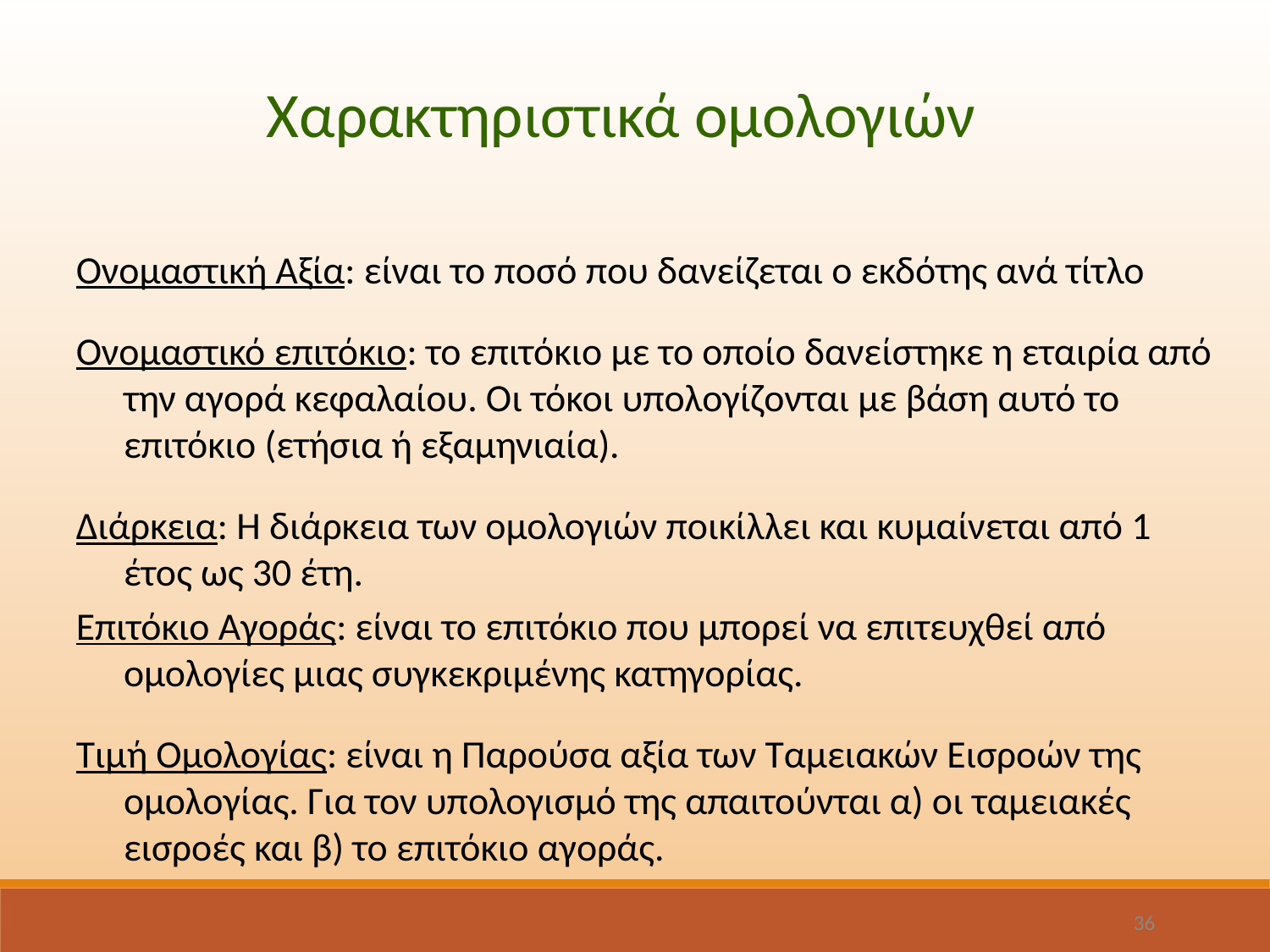

Χαρακτηριστικά ομολογιών

Ονομαστική Αξία: είναι το ποσό που δανείζεται ο εκδότης ανά τίτλο

Ονομαστικό επιτόκιο: το επιτόκιο με το οποίο δανείστηκε η εταιρία από την αγορά κεφαλαίου. Οι τόκοι υπολογίζονται με βάση αυτό το επιτόκιο (ετήσια ή εξαμηνιαία).

Διάρκεια: Η διάρκεια των ομολογιών ποικίλλει και κυμαίνεται από 1 έτος ως 30 έτη.
Επιτόκιο Αγοράς: είναι το επιτόκιο που μπορεί να επιτευχθεί από ομολογίες μιας συγκεκριμένης κατηγορίας.

Τιμή Ομολογίας: είναι η Παρούσα αξία των Ταμειακών Εισροών της ομολογίας. Για τον υπολογισμό της απαιτούνται α) οι ταμειακές εισροές και β) το επιτόκιο αγοράς.
36